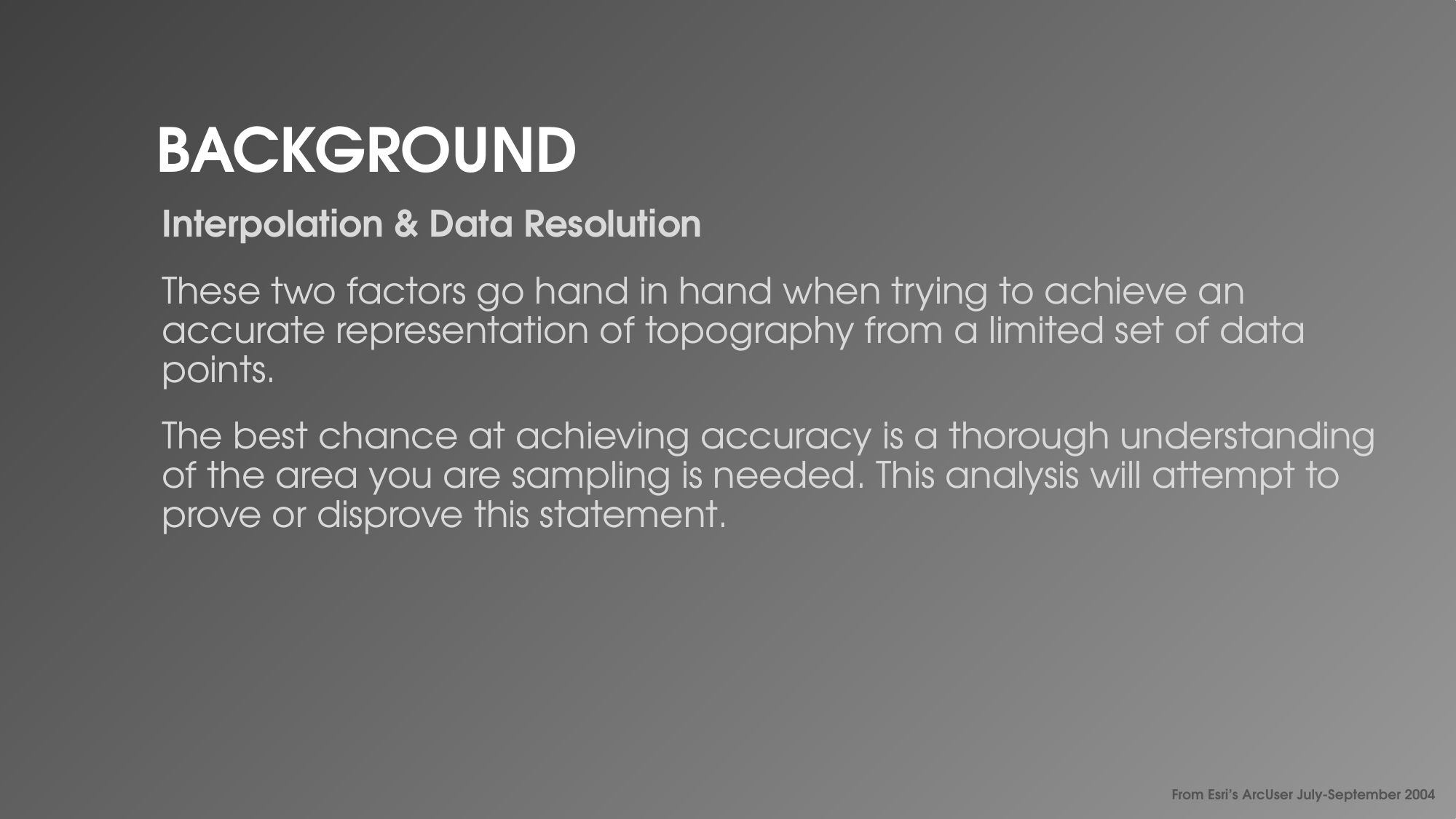

# Background
Interpolation & Data Resolution
These two factors go hand in hand when trying to achieve an accurate representation of topography from a limited set of data points.
The best chance at achieving accuracy is a thorough understanding of the area you are sampling is needed. This analysis will attempt to prove or disprove this statement.
From Esri’s ArcUser July-September 2004